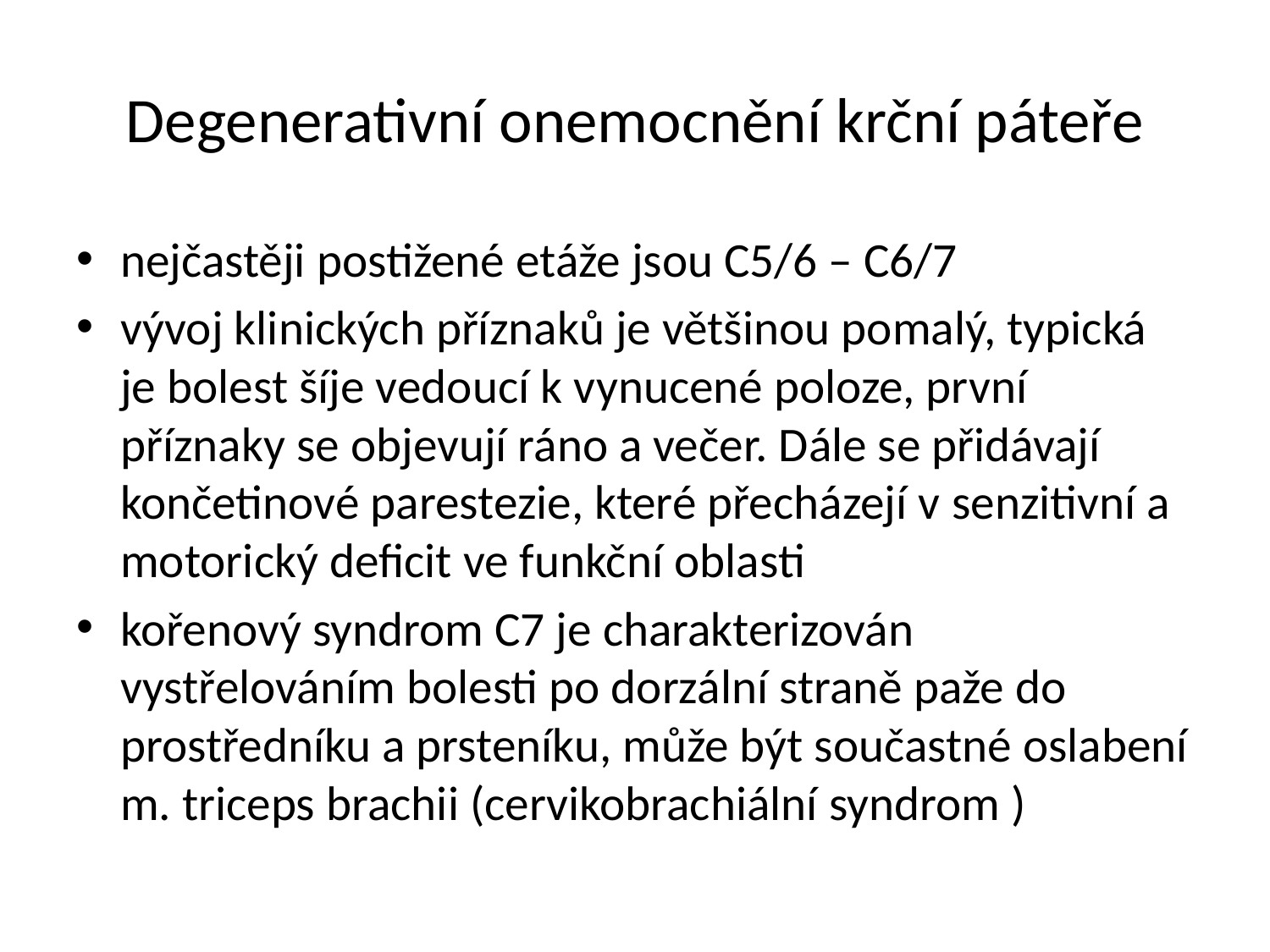

# Degenerativní onemocnění krční páteře
nejčastěji postižené etáže jsou C5/6 – C6/7
vývoj klinických příznaků je většinou pomalý, typická je bolest šíje vedoucí k vynucené poloze, první příznaky se objevují ráno a večer. Dále se přidávají končetinové parestezie, které přecházejí v senzitivní a motorický deficit ve funkční oblasti
kořenový syndrom C7 je charakterizován vystřelováním bolesti po dorzální straně paže do prostředníku a prsteníku, může být součastné oslabení m. triceps brachii (cervikobrachiální syndrom )